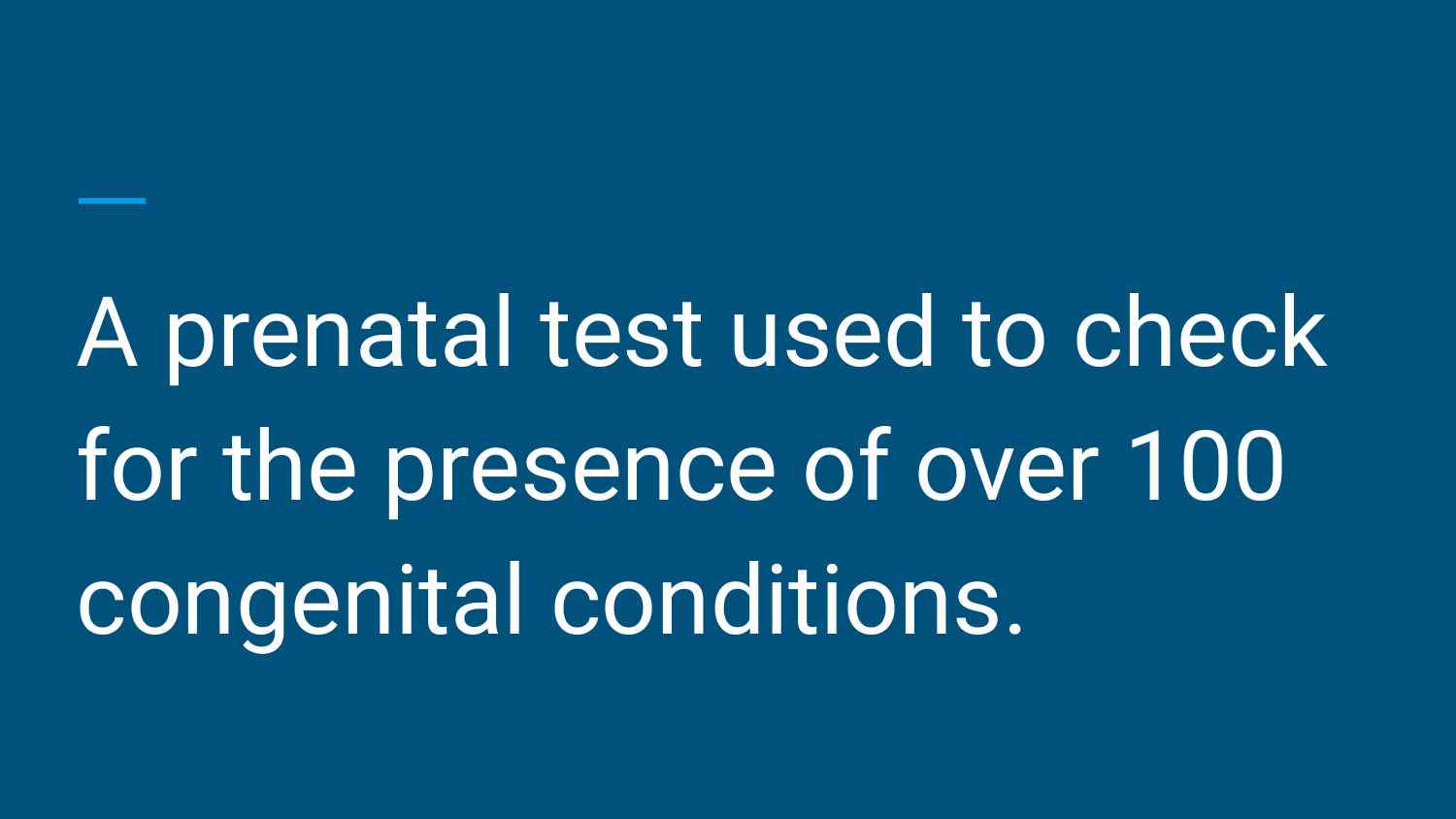

#
A prenatal test used to check for the presence of over 100 congenital conditions.